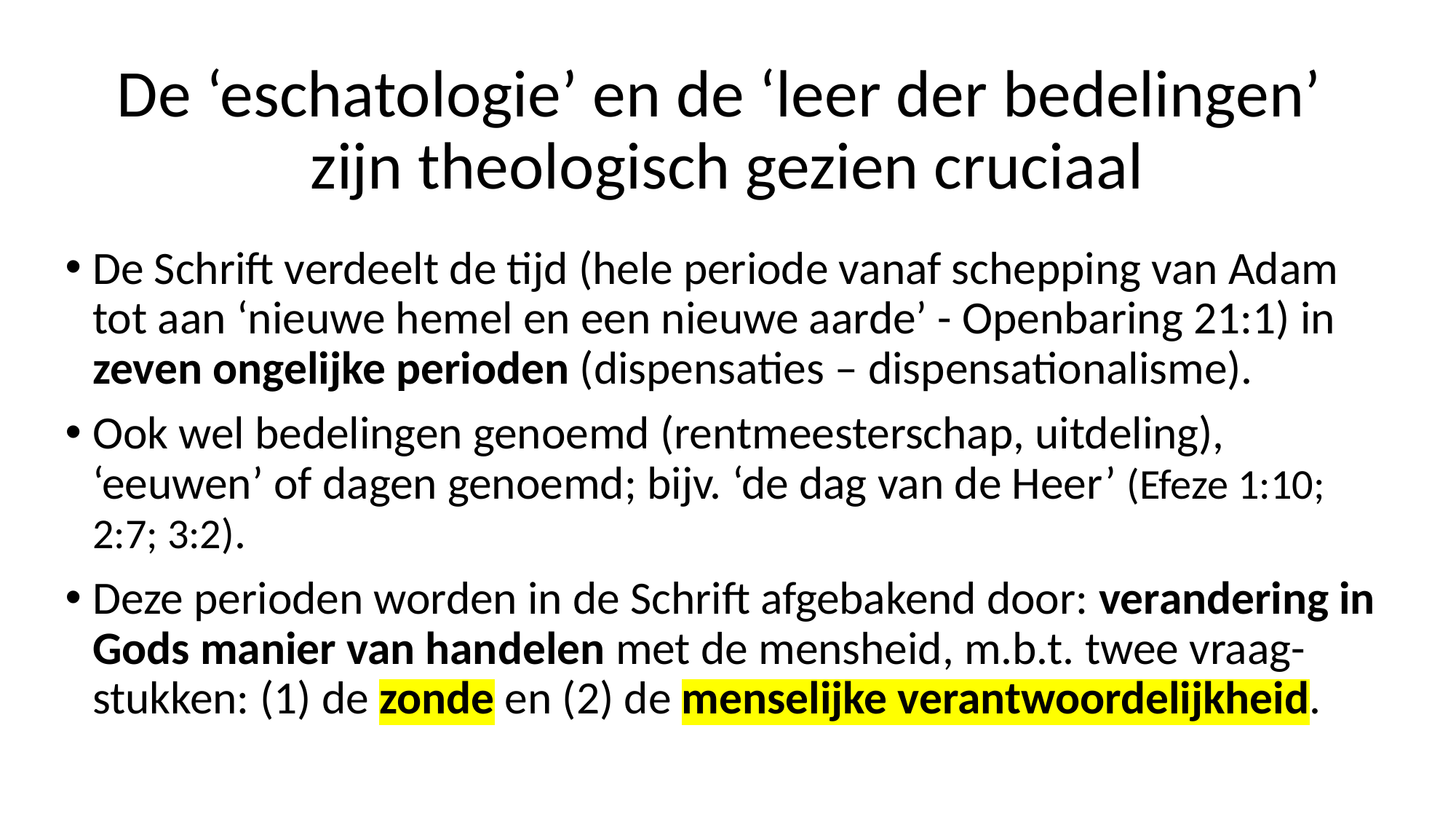

# De ‘eschatologie’ en de ‘leer der bedelingen’ zijn theologisch gezien cruciaal
De Schrift verdeelt de tijd (hele periode vanaf schepping van Adam tot aan ‘nieuwe hemel en een nieuwe aarde’ - Openbaring 21:1) in zeven ongelijke perioden (dispensaties – dispensationalisme).
Ook wel bedelingen genoemd (rentmeesterschap, uitdeling), ‘eeuwen’ of dagen genoemd; bijv. ‘de dag van de Heer’ (Efeze 1:10; 2:7; 3:2).
Deze perioden worden in de Schrift afgebakend door: verandering in Gods manier van handelen met de mensheid, m.b.t. twee vraag-stukken: (1) de zonde en (2) de menselijke verantwoordelijkheid.